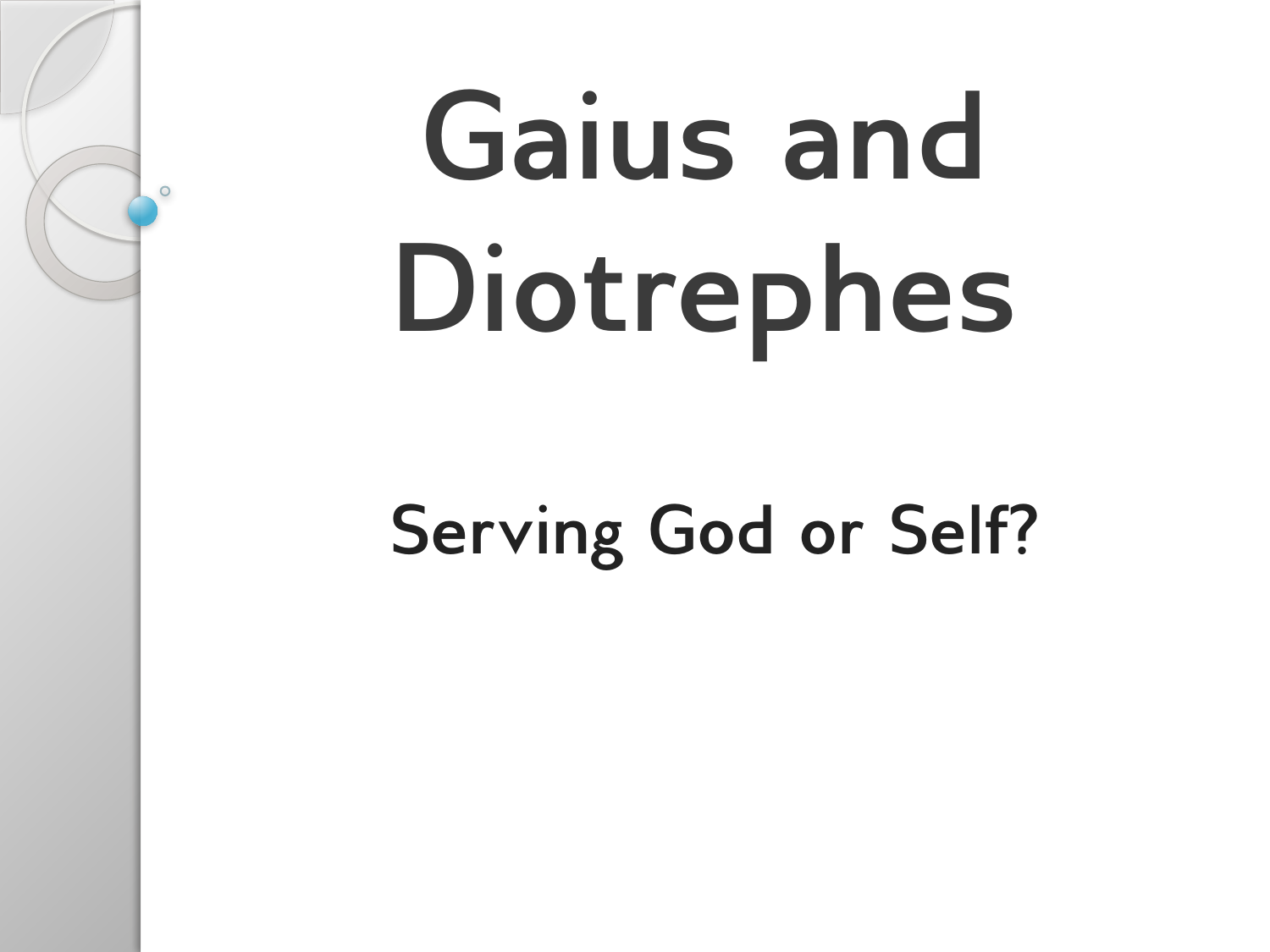

# Gaius and Diotrephes

Serving God or Self?